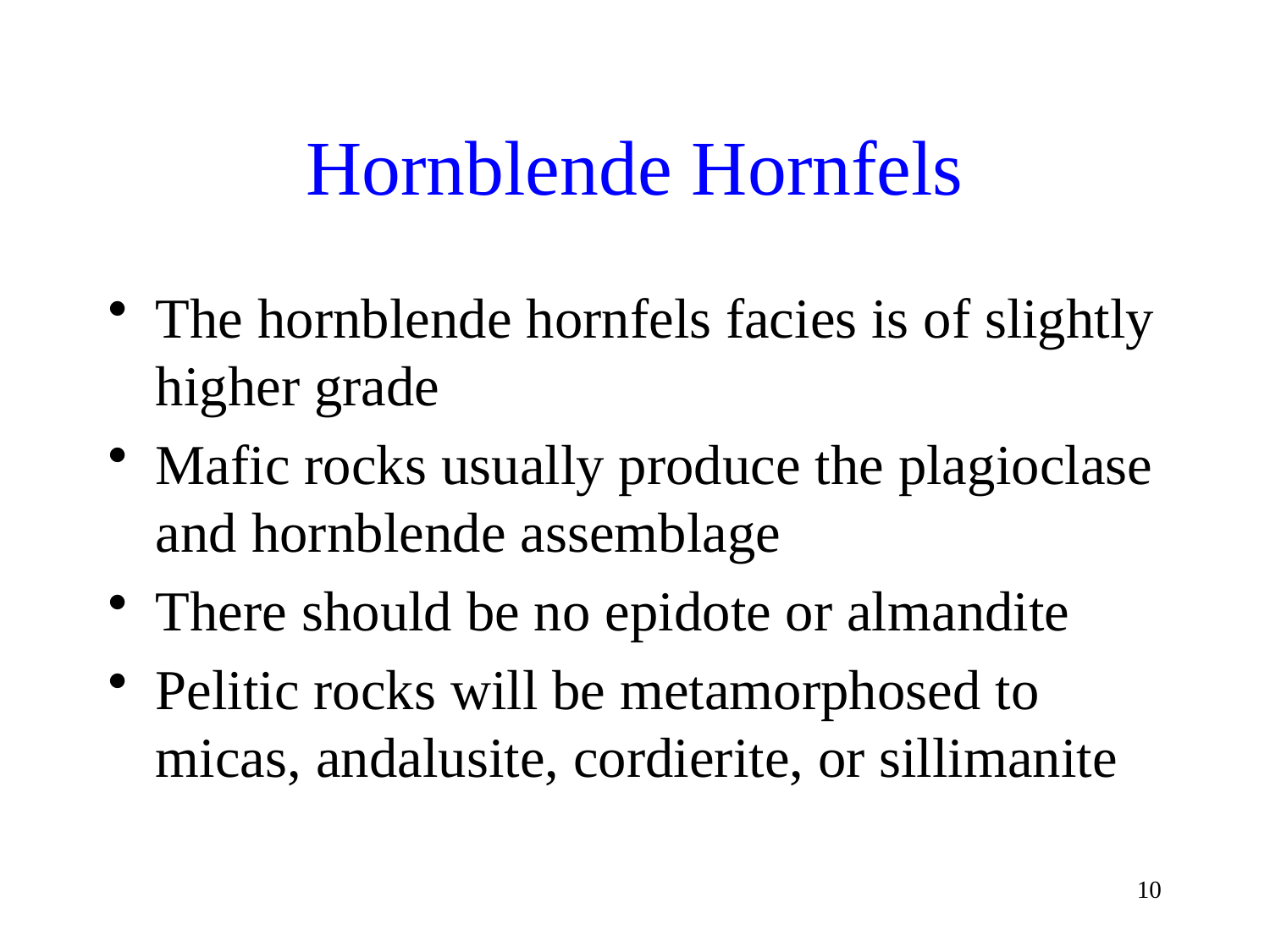

# Hornblende Hornfels
The hornblende hornfels facies is of slightly higher grade
Mafic rocks usually produce the plagioclase and hornblende assemblage
There should be no epidote or almandite
Pelitic rocks will be metamorphosed to micas, andalusite, cordierite, or sillimanite
10